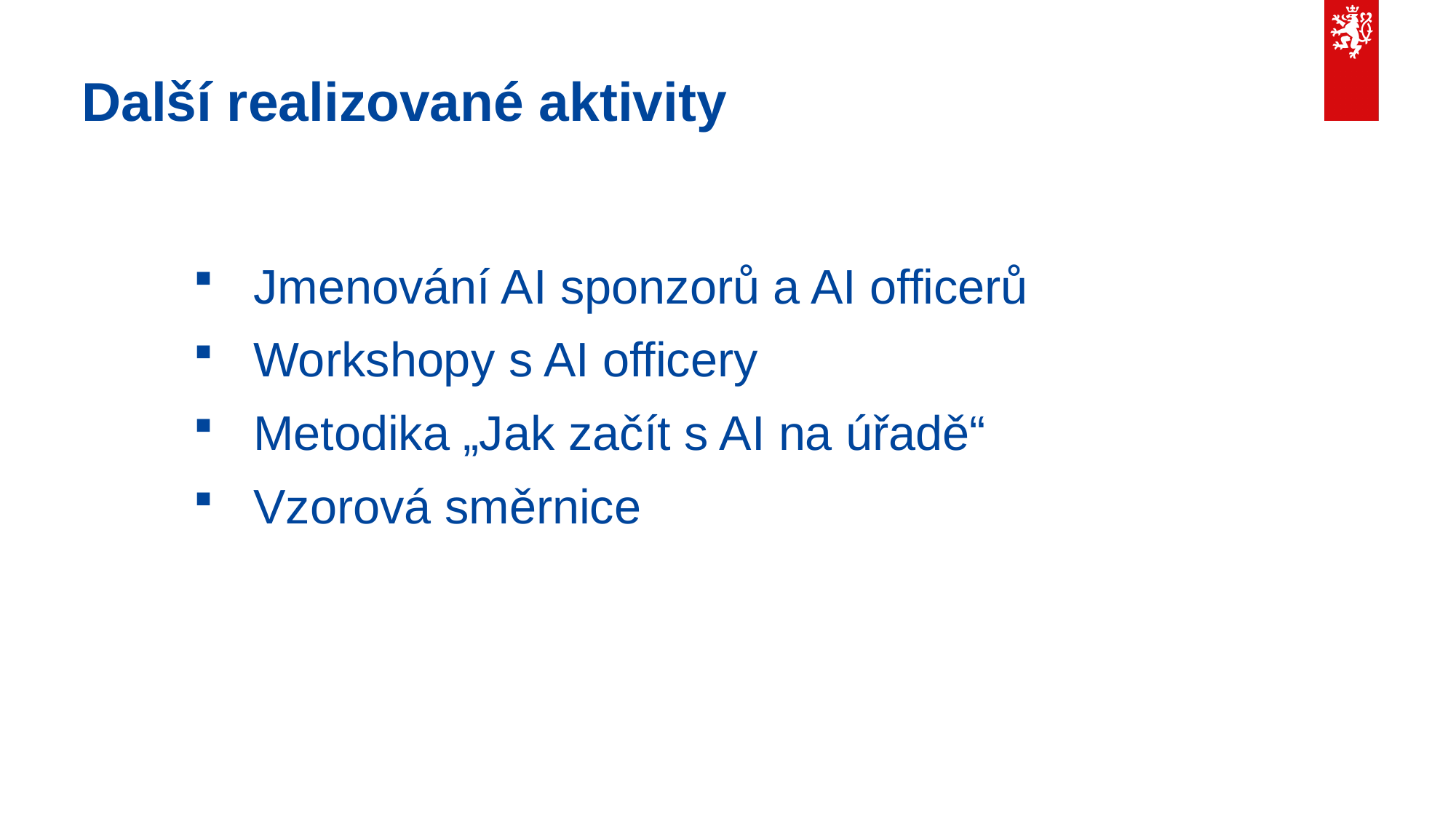

# Další realizované aktivity
Jmenování AI sponzorů a AI officerů
Workshopy s AI officery
Metodika „Jak začít s AI na úřadě“
Vzorová směrnice

8